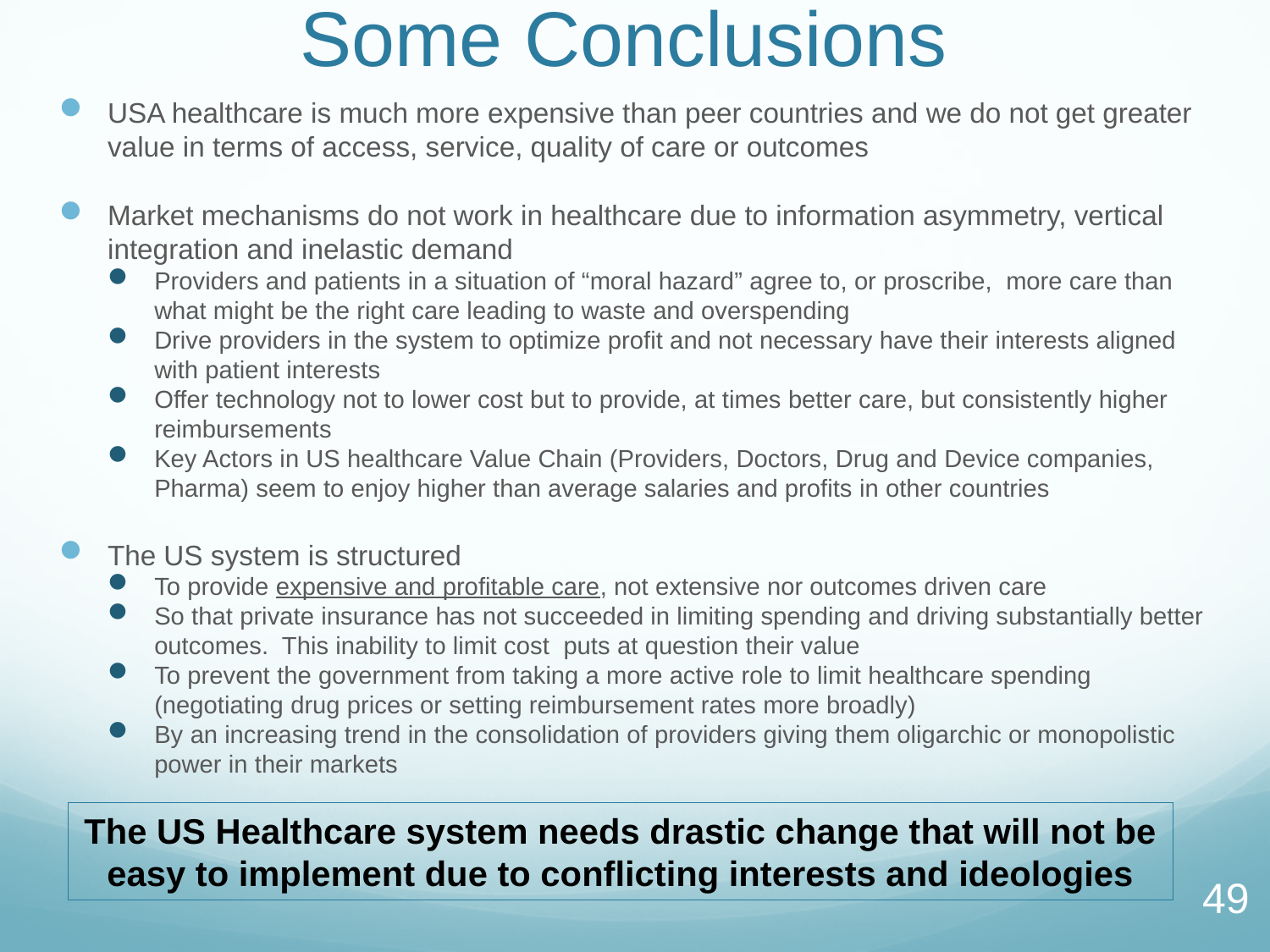

# Some Conclusions
USA healthcare is much more expensive than peer countries and we do not get greater value in terms of access, service, quality of care or outcomes
Market mechanisms do not work in healthcare due to information asymmetry, vertical integration and inelastic demand
Providers and patients in a situation of “moral hazard” agree to, or proscribe,  more care than what might be the right care leading to waste and overspending
Drive providers in the system to optimize profit and not necessary have their interests aligned with patient interests
Offer technology not to lower cost but to provide, at times better care, but consistently higher reimbursements
Key Actors in US healthcare Value Chain (Providers, Doctors, Drug and Device companies, Pharma) seem to enjoy higher than average salaries and profits in other countries
The US system is structured
To provide expensive and profitable care, not extensive nor outcomes driven care
So that private insurance has not succeeded in limiting spending and driving substantially better outcomes.  This inability to limit cost  puts at question their value
To prevent the government from taking a more active role to limit healthcare spending (negotiating drug prices or setting reimbursement rates more broadly)
By an increasing trend in the consolidation of providers giving them oligarchic or monopolistic power in their markets
The US Healthcare system needs drastic change that will not be easy to implement due to conflicting interests and ideologies
49